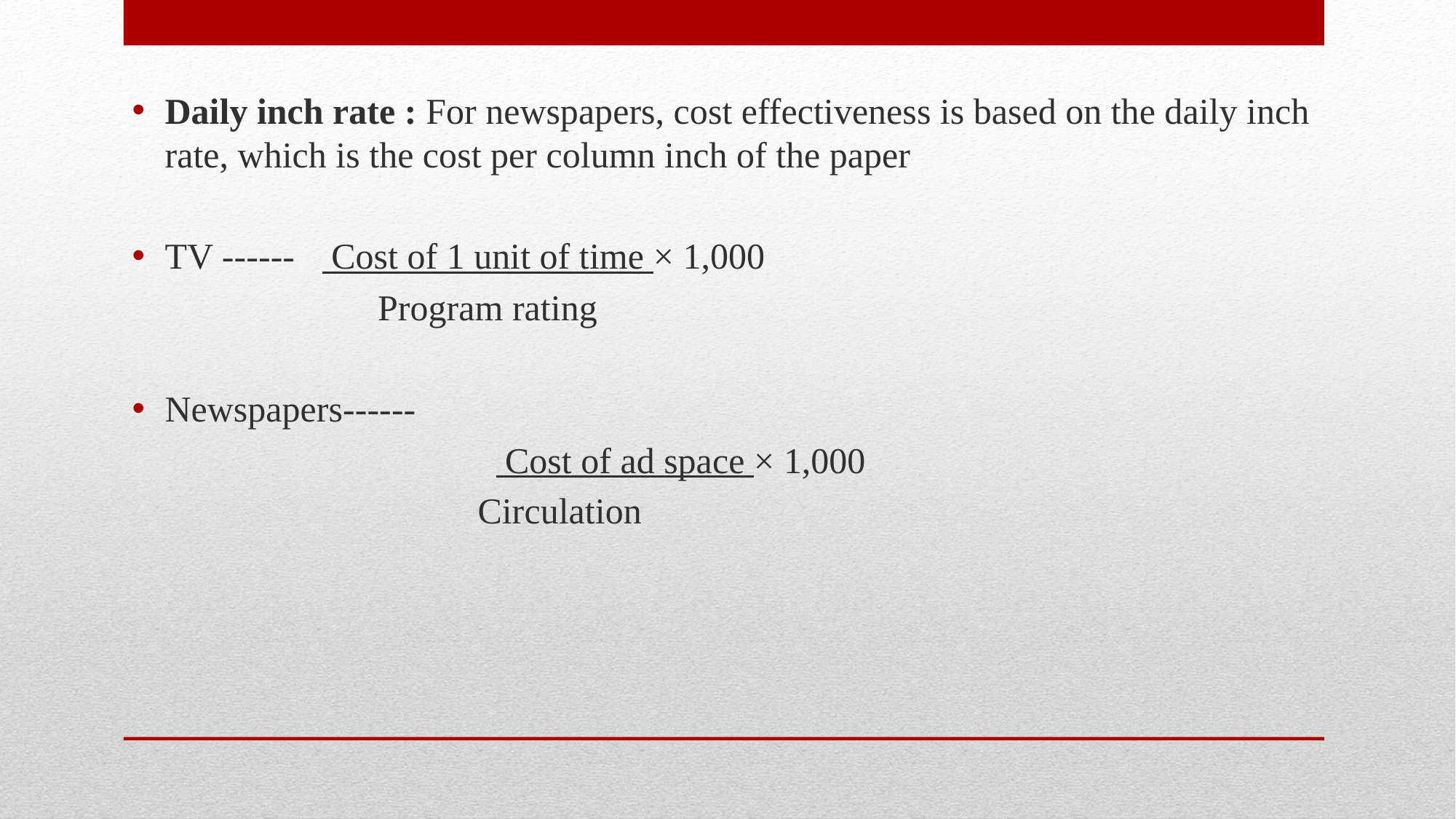

Daily inch rate : For newspapers, cost effectiveness is based on the daily inch rate, which is the cost per column inch of the paper

TV ------    Cost of 1 unit of time × 1,000
                           Program rating

Newspapers------
      			     Cost of ad space × 1,000
          			  Circulation